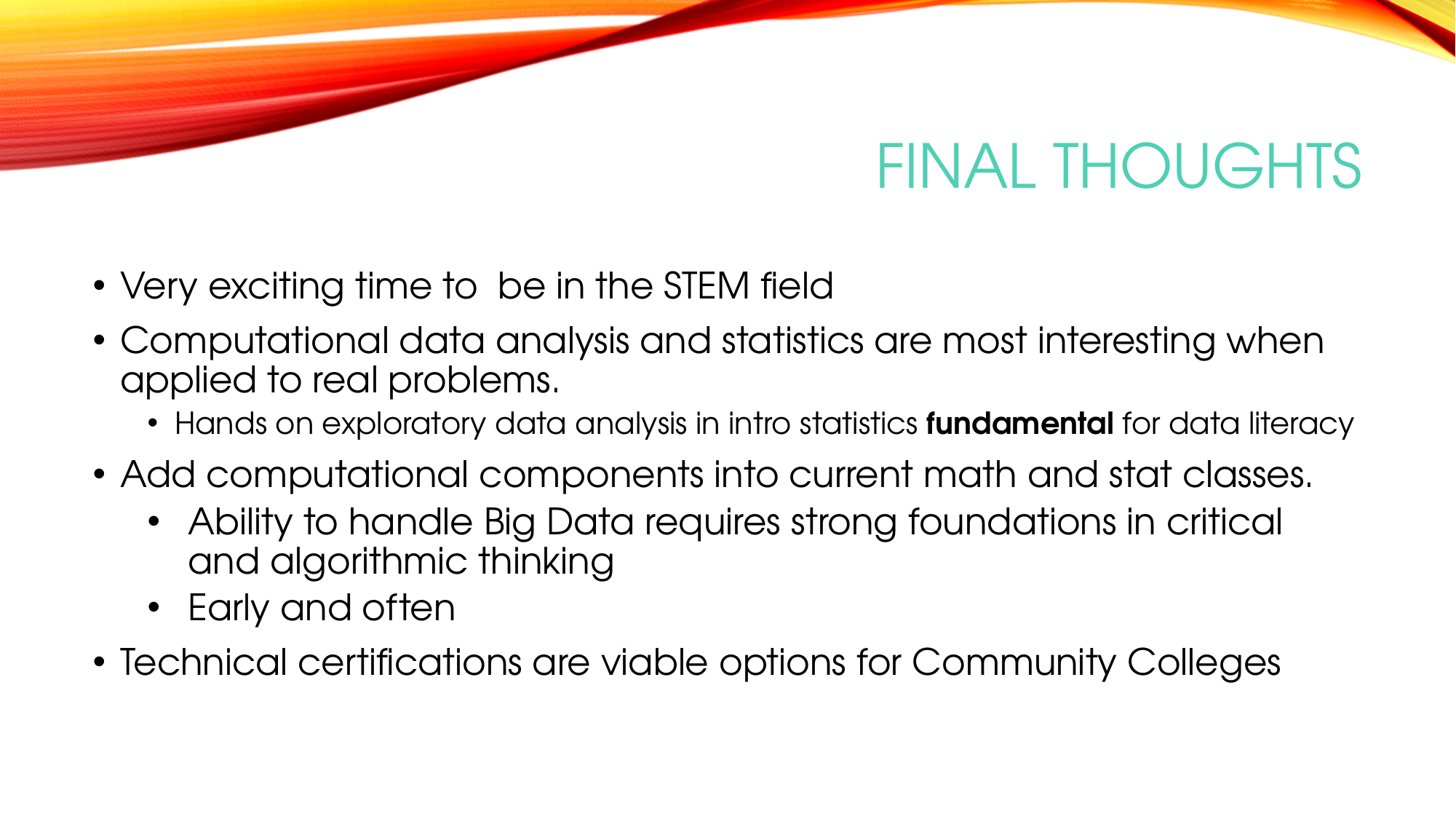

# Final thoughts
Very exciting time to  be in the STEM field
Computational data analysis and statistics are most interesting when applied to real problems.
Hands on exploratory data analysis in intro statistics fundamental for data literacy
Add computational components into current math and stat classes.
Ability to handle Big Data requires strong foundations in critical and algorithmic thinking
Early and often
Technical certifications are viable options for Community Colleges